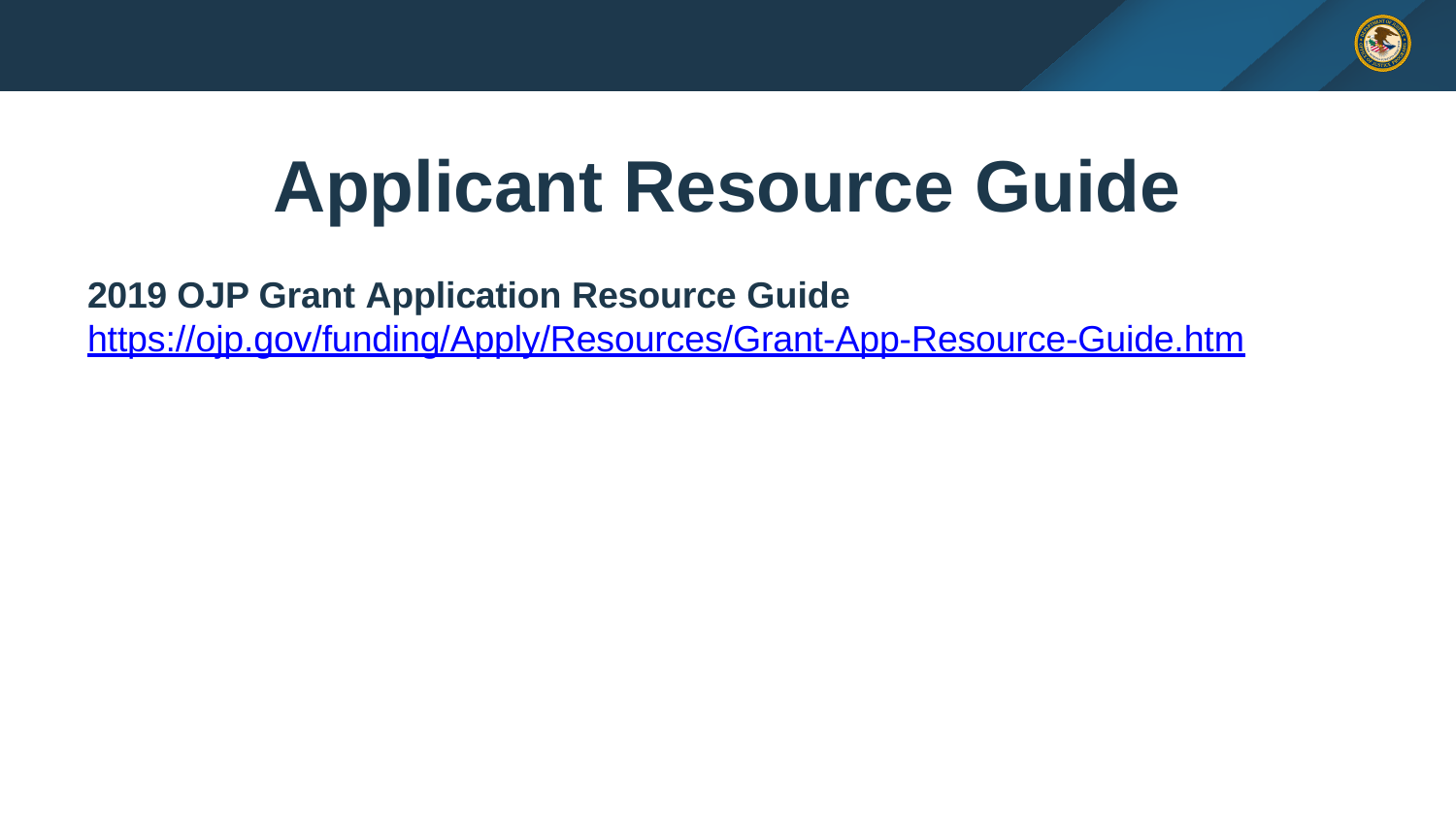

# Applicant Resource Guide
2019 OJP Grant Application Resource Guide
https://ojp.gov/funding/Apply/Resources/Grant-App-Resource-Guide.htm